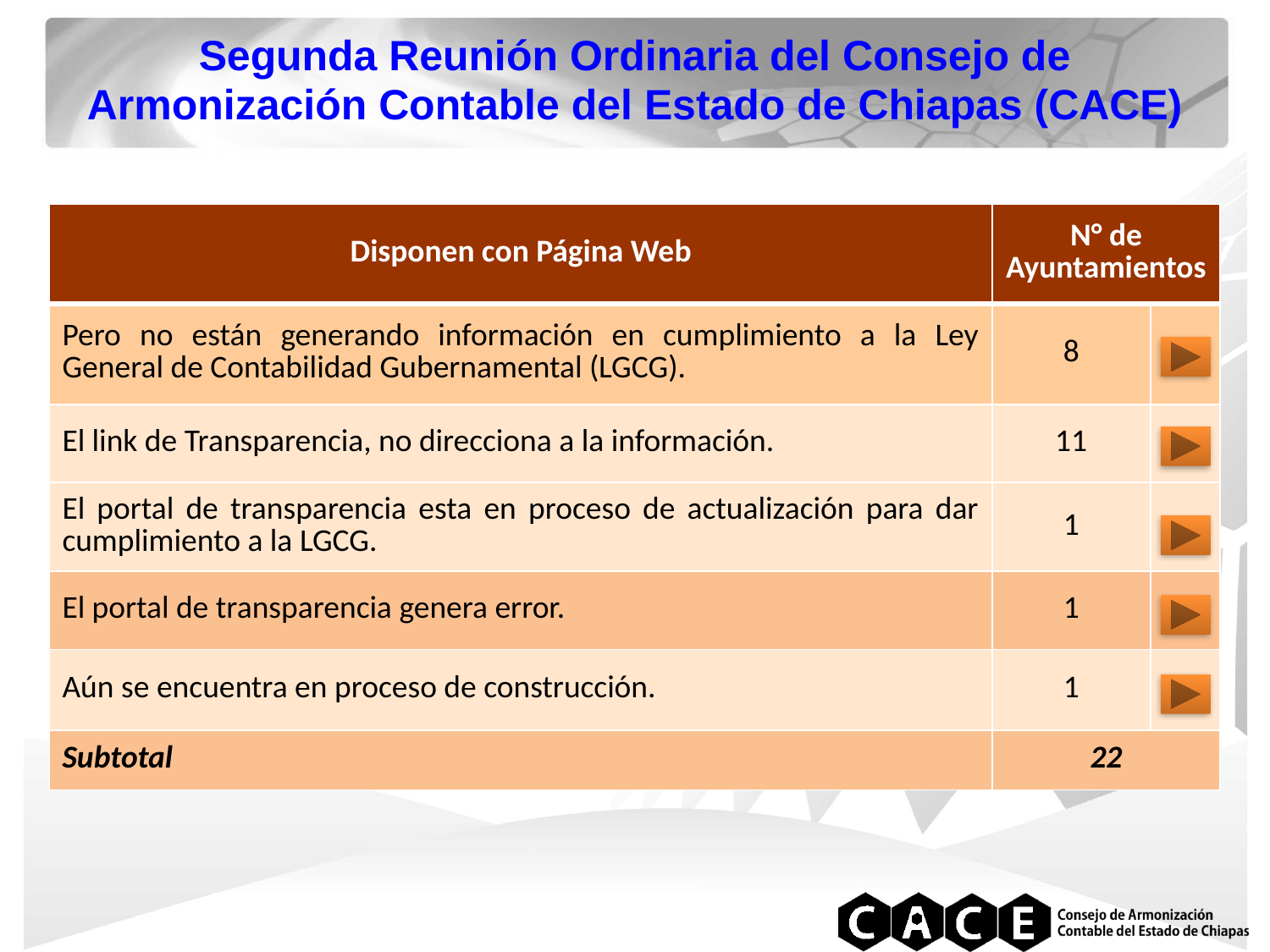

Segunda Reunión Ordinaria del Consejo de Armonización Contable del Estado de Chiapas (CACE)
| Disponen con Página Web | N° de Ayuntamientos |  |
| --- | --- | --- |
| Pero no están generando información en cumplimiento a la Ley General de Contabilidad Gubernamental (LGCG). | 8 |  |
| El link de Transparencia, no direcciona a la información. | 11 |  |
| El portal de transparencia esta en proceso de actualización para dar cumplimiento a la LGCG. | 1 |  |
| El portal de transparencia genera error. | 1 |  |
| Aún se encuentra en proceso de construcción. | 1 |  |
| Subtotal | 22 |  |